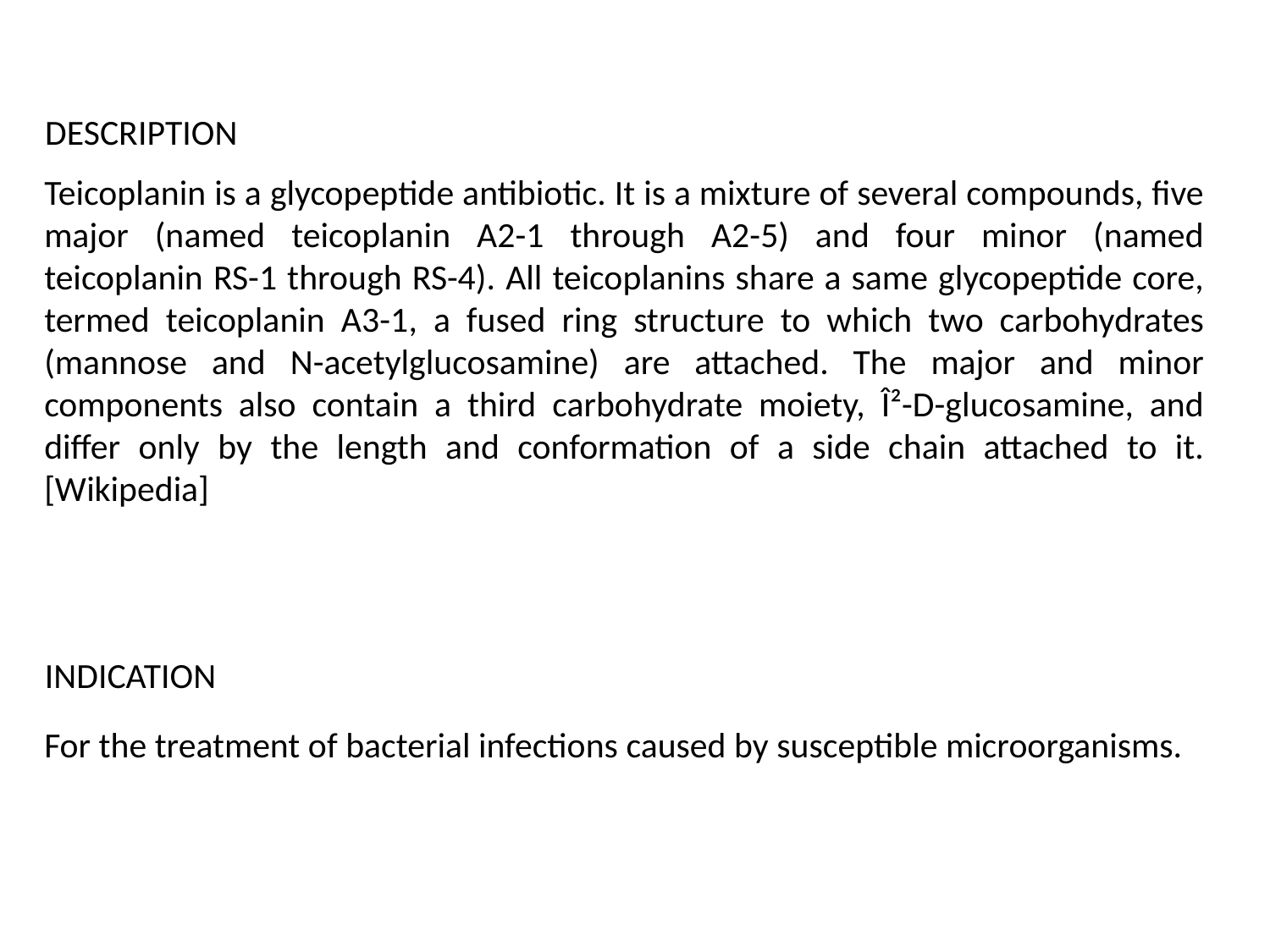

DESCRIPTION
Teicoplanin is a glycopeptide antibiotic. It is a mixture of several compounds, five major (named teicoplanin A2-1 through A2-5) and four minor (named teicoplanin RS-1 through RS-4). All teicoplanins share a same glycopeptide core, termed teicoplanin A3-1, a fused ring structure to which two carbohydrates (mannose and N-acetylglucosamine) are attached. The major and minor components also contain a third carbohydrate moiety, Î²-D-glucosamine, and differ only by the length and conformation of a side chain attached to it. [Wikipedia]
INDICATION
For the treatment of bacterial infections caused by susceptible microorganisms.